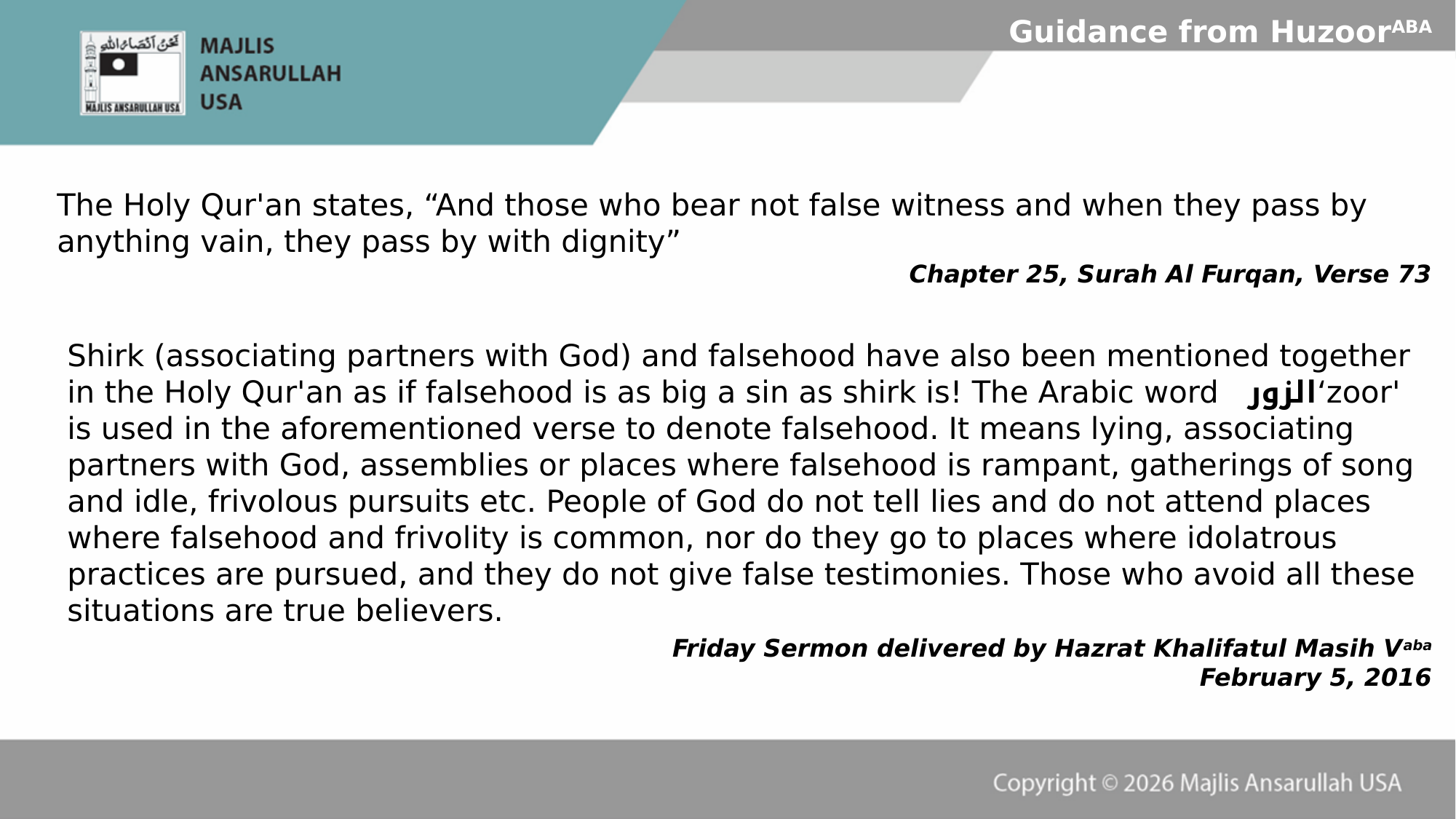

Guidance from HuzoorABA
The Holy Qur'an states, “And those who bear not false witness and when they pass by anything vain, they pass by with dignity”
Chapter 25, Surah Al Furqan, Verse 73

Shirk (associating partners with God) and falsehood have also been mentioned together in the Holy Qur'an as if falsehood is as big a sin as shirk is! The Arabic word   الزور‘zoor' is used in the aforementioned verse to denote falsehood. It means lying, associating partners with God, assemblies or places where falsehood is rampant, gatherings of song and idle, frivolous pursuits etc. People of God do not tell lies and do not attend places where falsehood and frivolity is common, nor do they go to places where idolatrous practices are pursued, and they do not give false testimonies. Those who avoid all these situations are true believers.
Friday Sermon delivered by Hazrat Khalifatul Masih Vaba
February 5, 2016